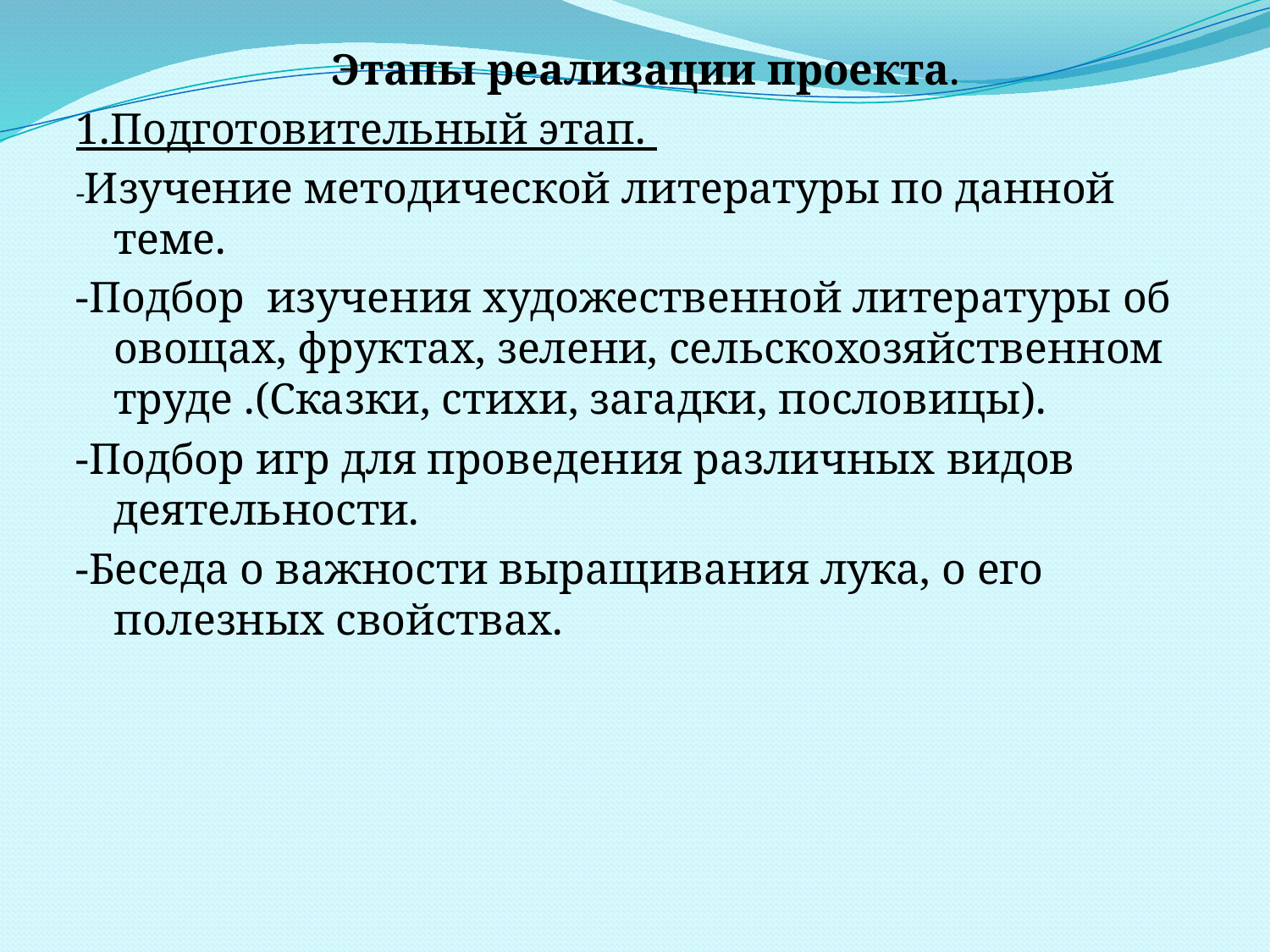

Этапы реализации проекта.
1.Подготовительный этап.
-Изучение методической литературы по данной теме.
-Подбор  изучения художественной литературы об овощах, фруктах, зелени, сельскохозяйственном труде .(Сказки, стихи, загадки, пословицы).
-Подбор игр для проведения различных видов деятельности.
-Беседа о важности выращивания лука, о его полезных свойствах.